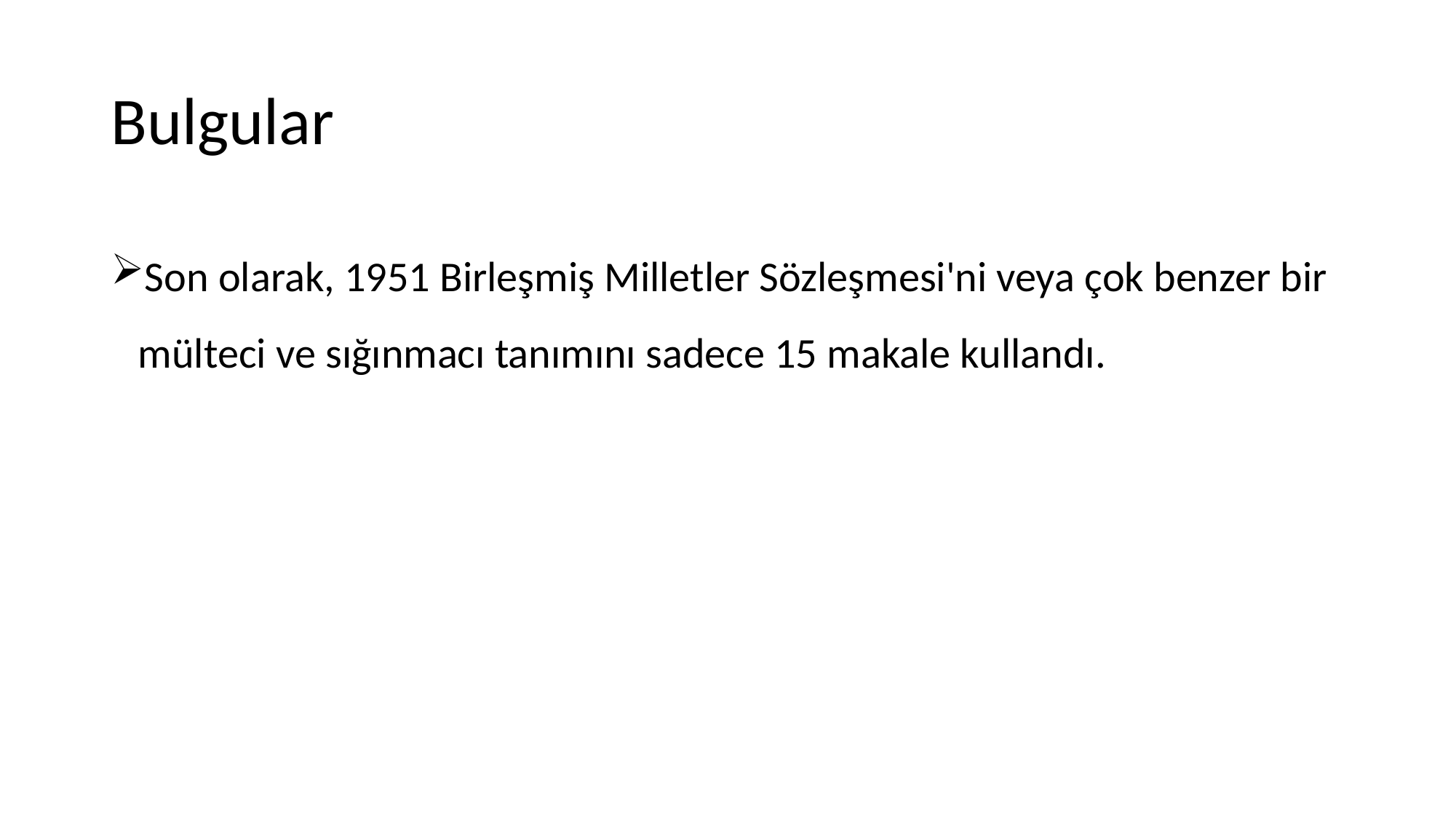

# Bulgular
Son olarak, 1951 Birleşmiş Milletler Sözleşmesi'ni veya çok benzer bir mülteci ve sığınmacı tanımını sadece 15 makale kullandı.